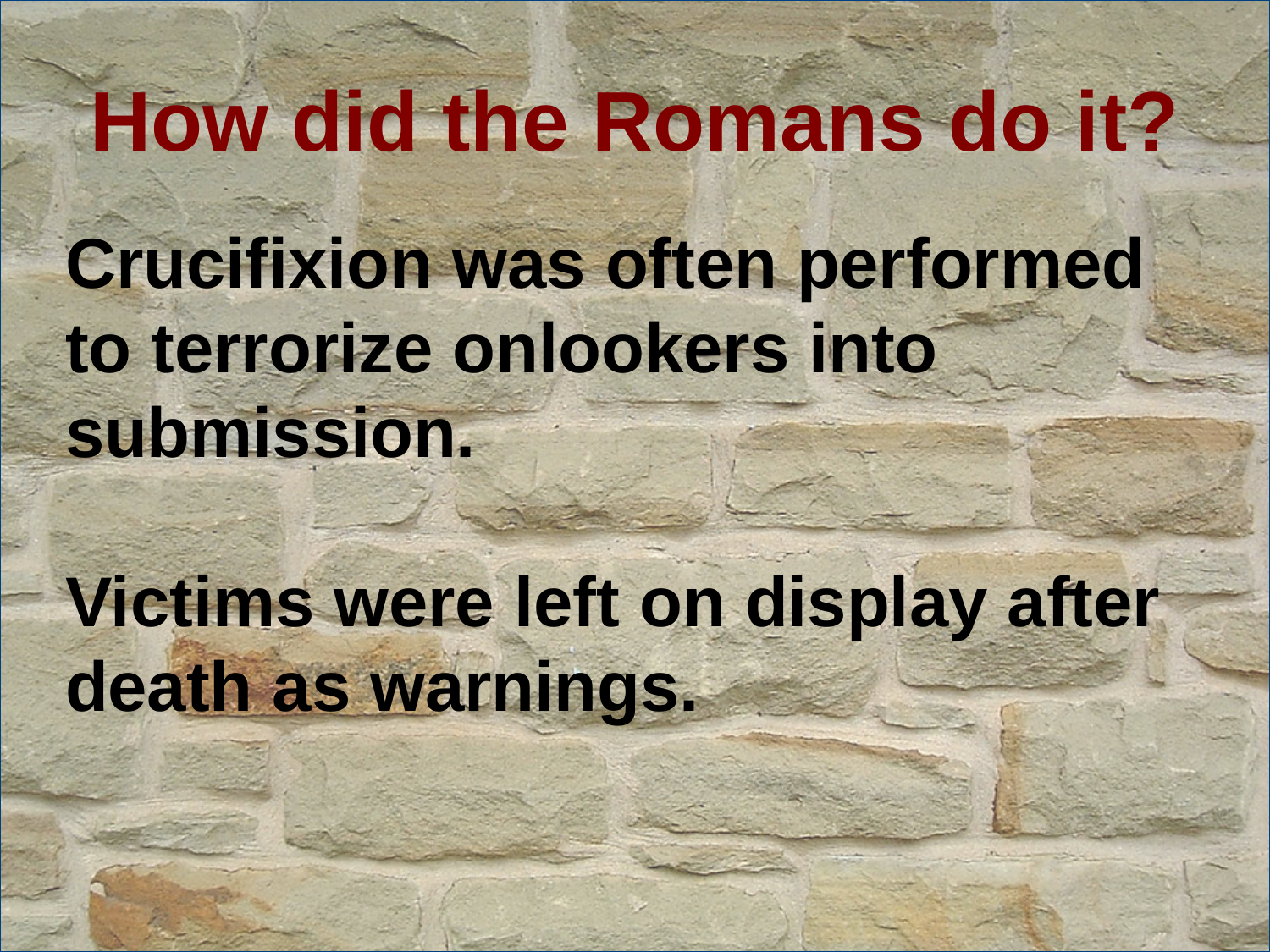

# How did the Romans do it?
Crucifixion was often performed to terrorize onlookers into submission.

Victims were left on display after death as warnings.